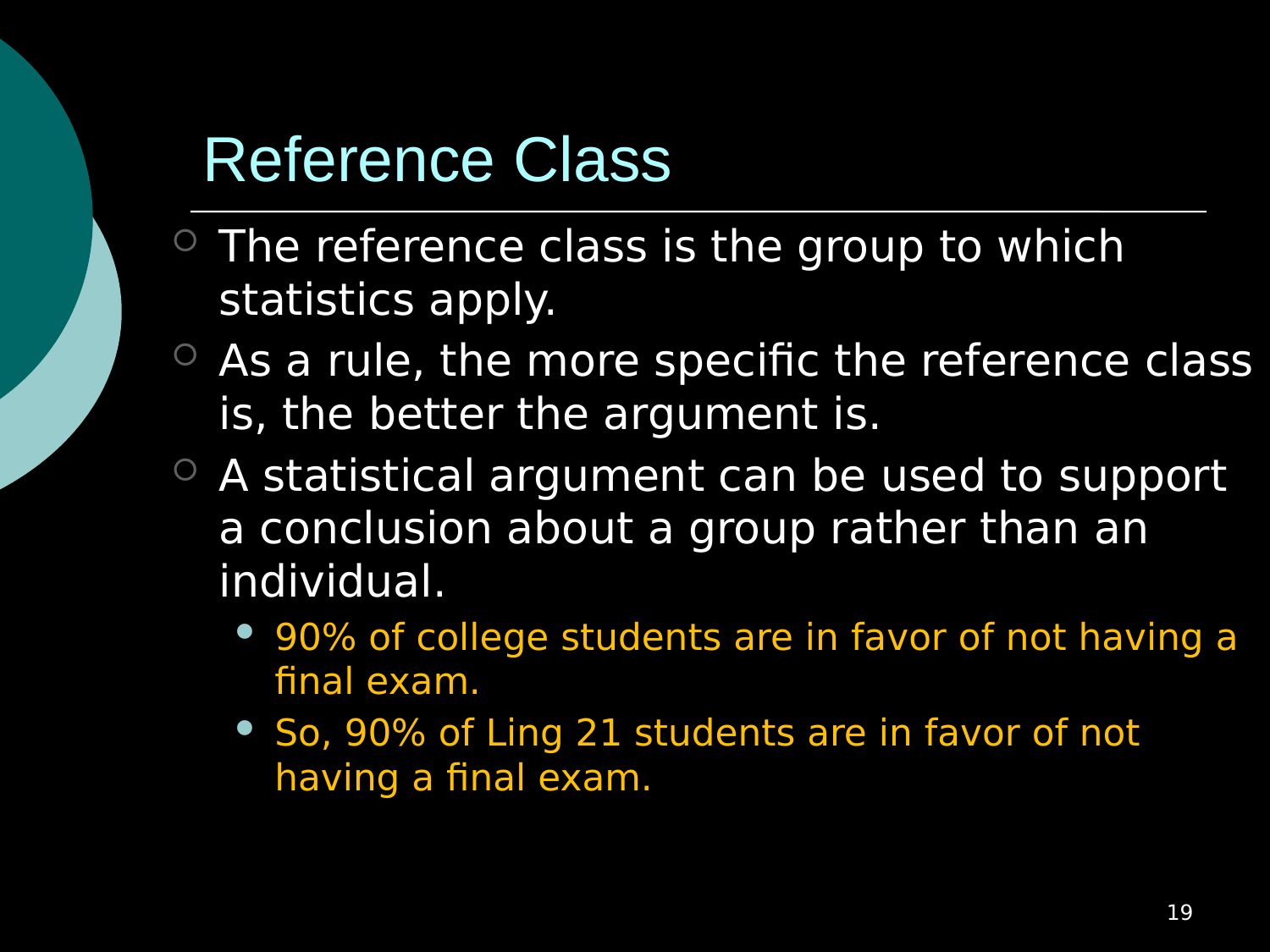

# Reference Class
The reference class is the group to which statistics apply.
As a rule, the more specific the reference class is, the better the argument is.
A statistical argument can be used to support a conclusion about a group rather than an individual.
90% of college students are in favor of not having a final exam.
So, 90% of Ling 21 students are in favor of not having a final exam.

19